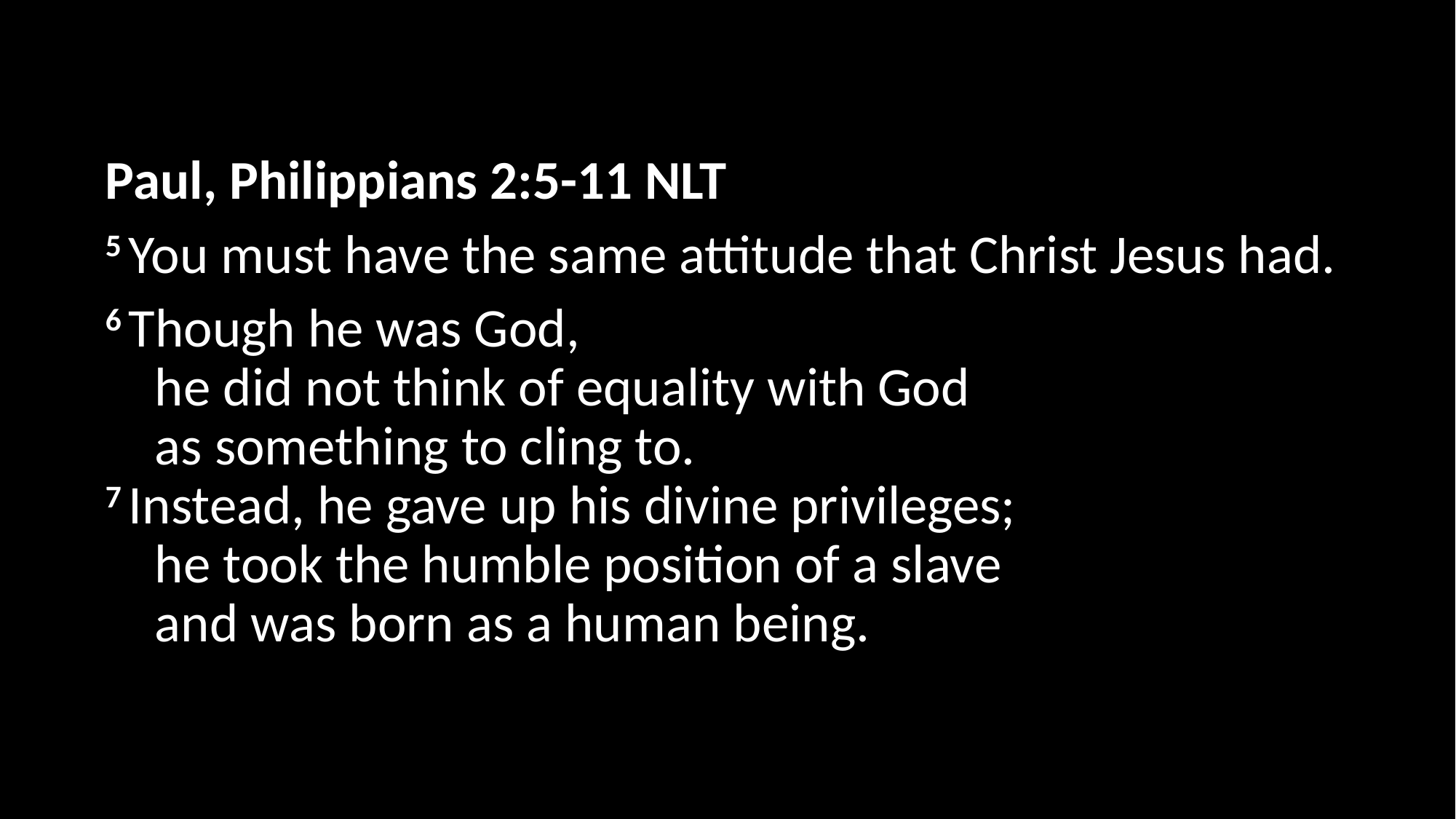

Paul, Philippians 2:5-11 NLT
5 You must have the same attitude that Christ Jesus had.
6 Though he was God,
    he did not think of equality with God
    as something to cling to.
7 Instead, he gave up his divine privileges;
    he took the humble position of a slave
    and was born as a human being.